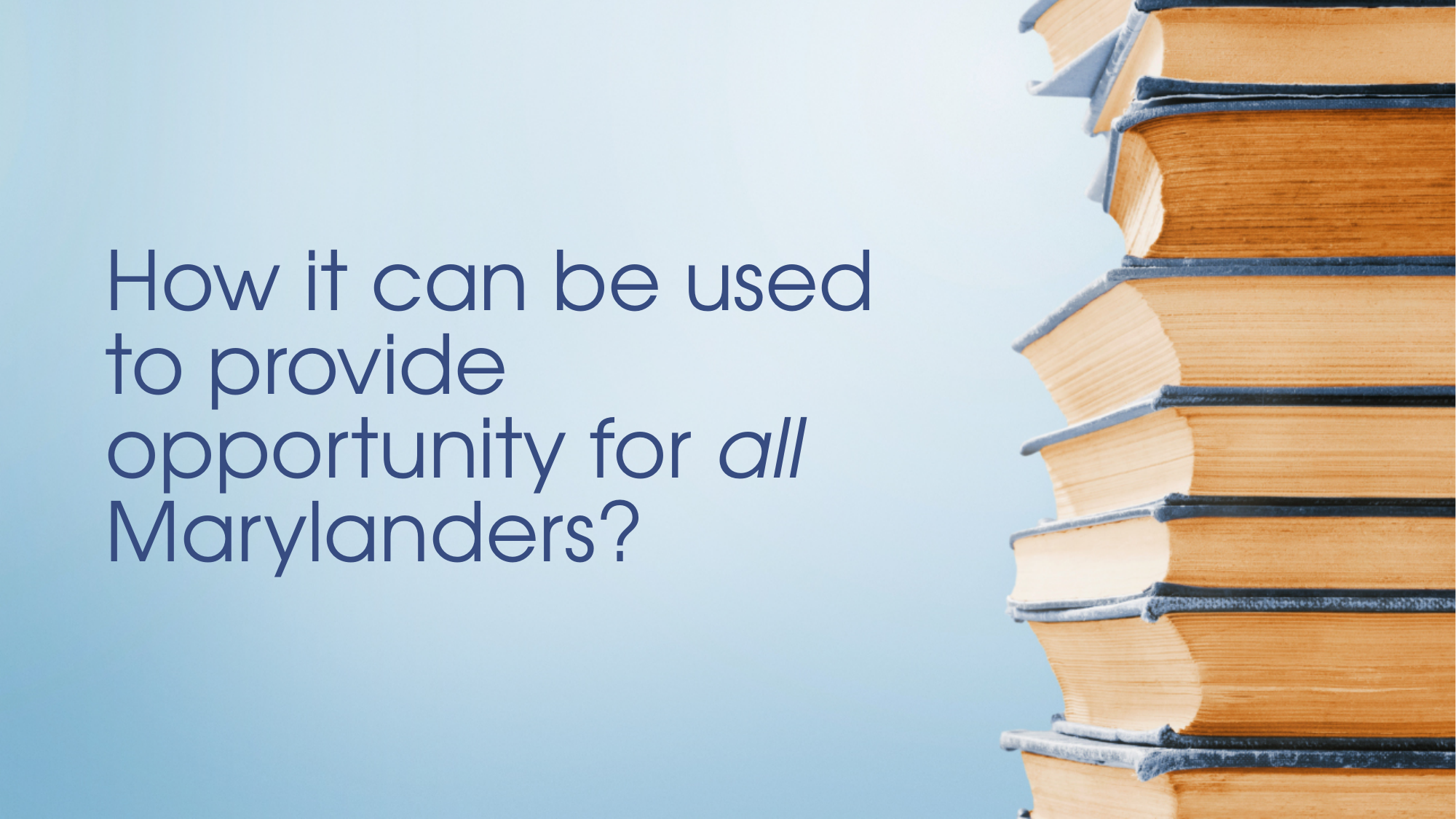

# How it can be used to provide opportunity for all Marylanders?